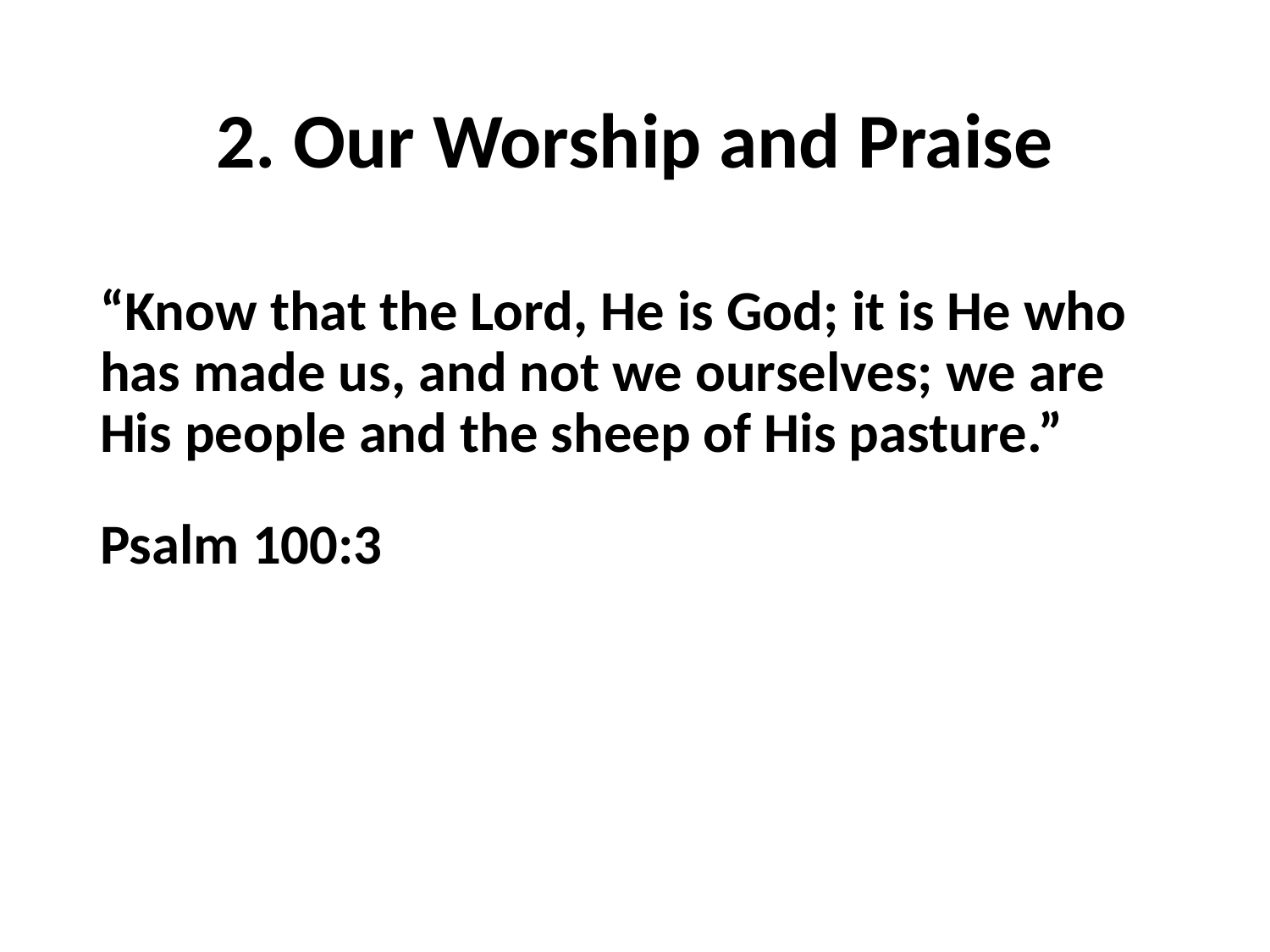

# 2. Our Worship and Praise
“Know that the Lord, He is God; it is He who has made us, and not we ourselves; we are His people and the sheep of His pasture.”

Psalm 100:3